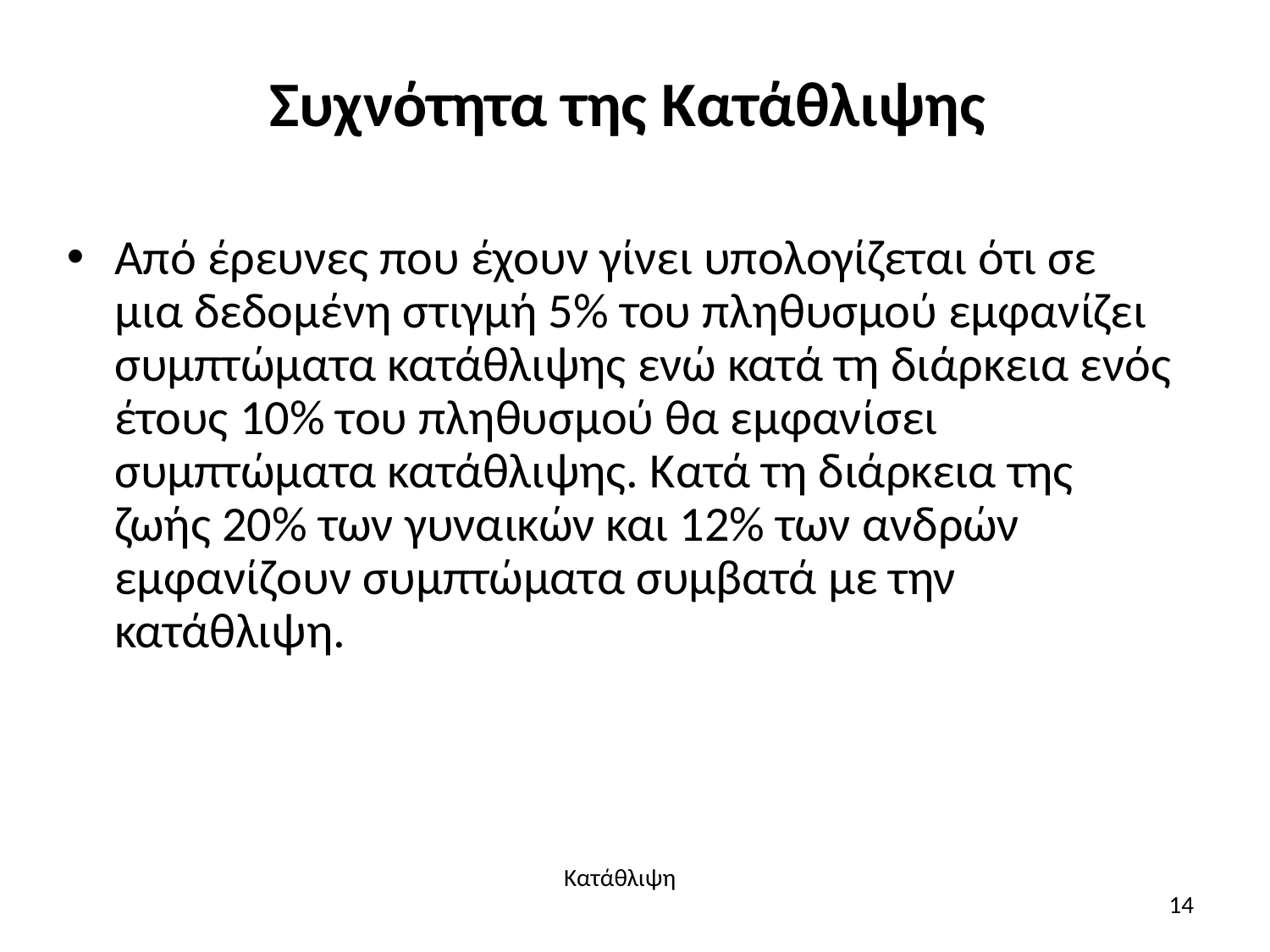

# Συχνότητα της Κατάθλιψης
Από έρευνες που έχουν γίνει υπολογίζεται ότι σε μια δεδομένη στιγμή 5% του πληθυσμού εμφανίζει συμπτώματα κατάθλιψης ενώ κατά τη διάρκεια ενός έτους 10% του πληθυσμού θα εμφανίσει συμπτώματα κατάθλιψης. Κατά τη διάρκεια της ζωής 20% των γυναικών και 12% των ανδρών εμφανίζουν συμπτώματα συμβατά με την κατάθλιψη.
Κατάθλιψη
14